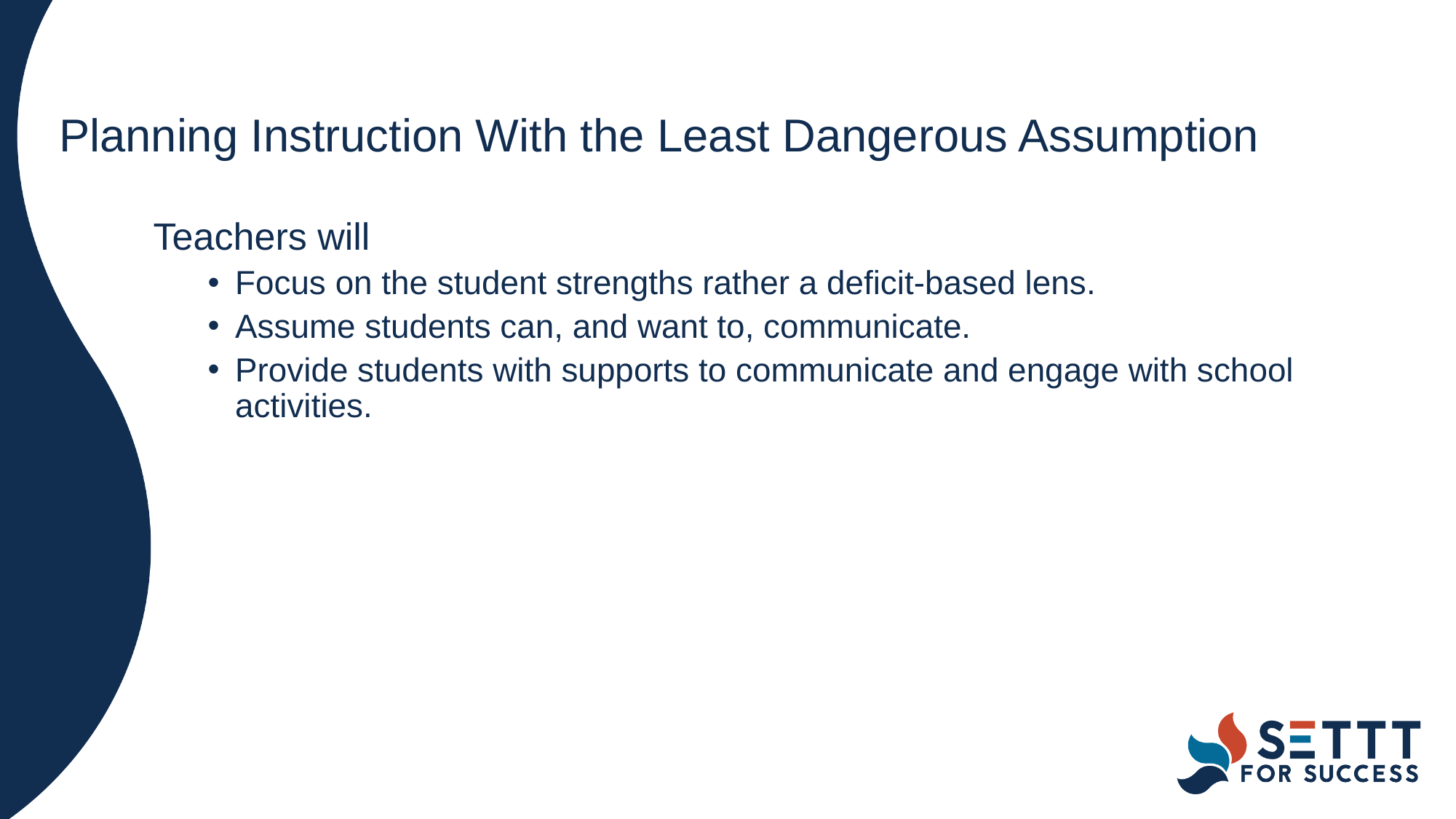

# Planning Instruction With the Least Dangerous Assumption

Teachers will
Focus on the student strengths rather a deficit-based lens.
Assume students can, and want to, communicate.
Provide students with supports to communicate and engage with school activities.